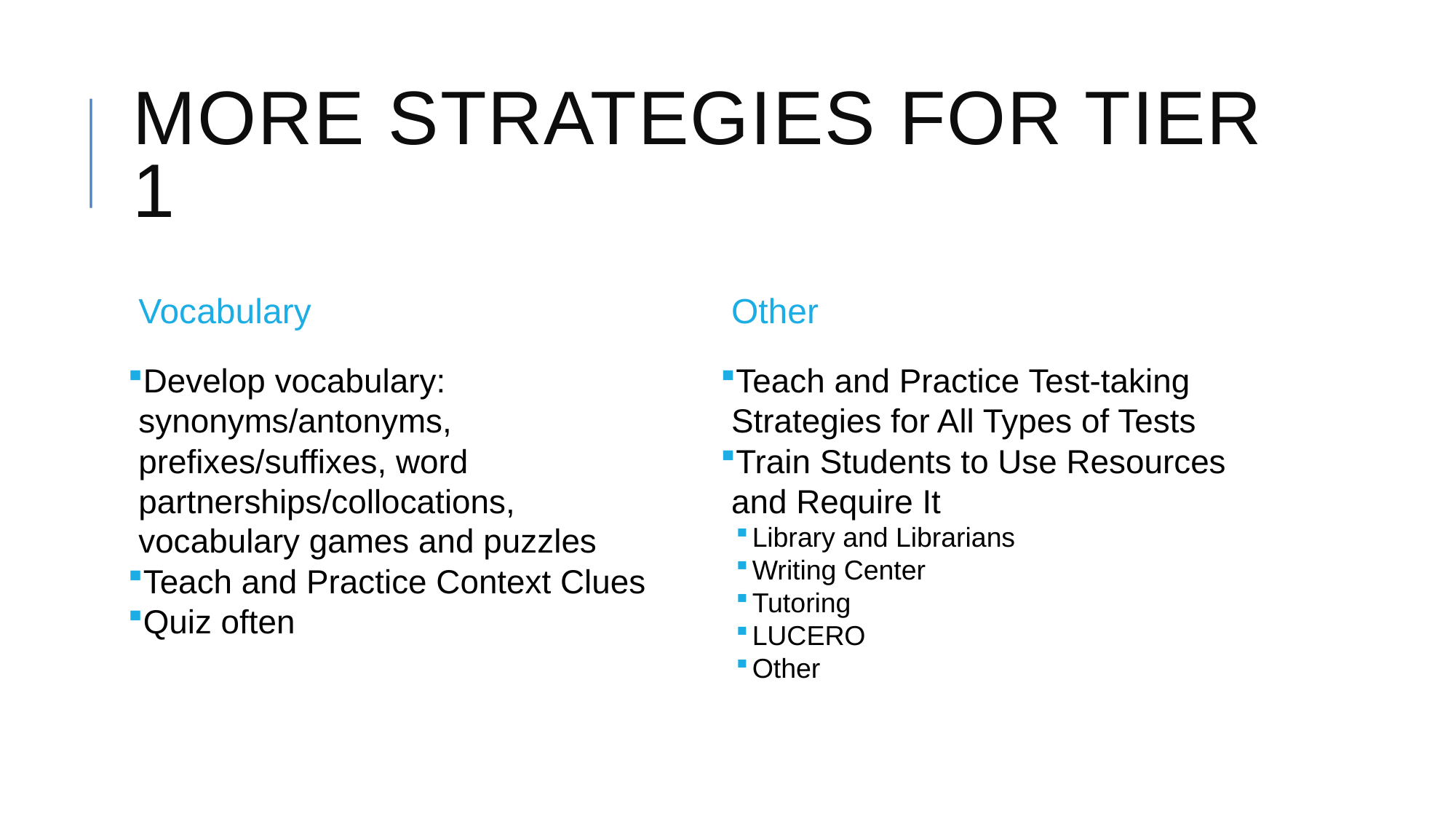

More strategies for tier 1
Vocabulary
Other
Develop vocabulary: synonyms/antonyms, prefixes/suffixes, word partnerships/collocations, vocabulary games and puzzles
Teach and Practice Context Clues
Quiz often

Teach and Practice Test-taking Strategies for All Types of Tests
Train Students to Use Resources and Require It
Library and Librarians
Writing Center
Tutoring
LUCERO
Other